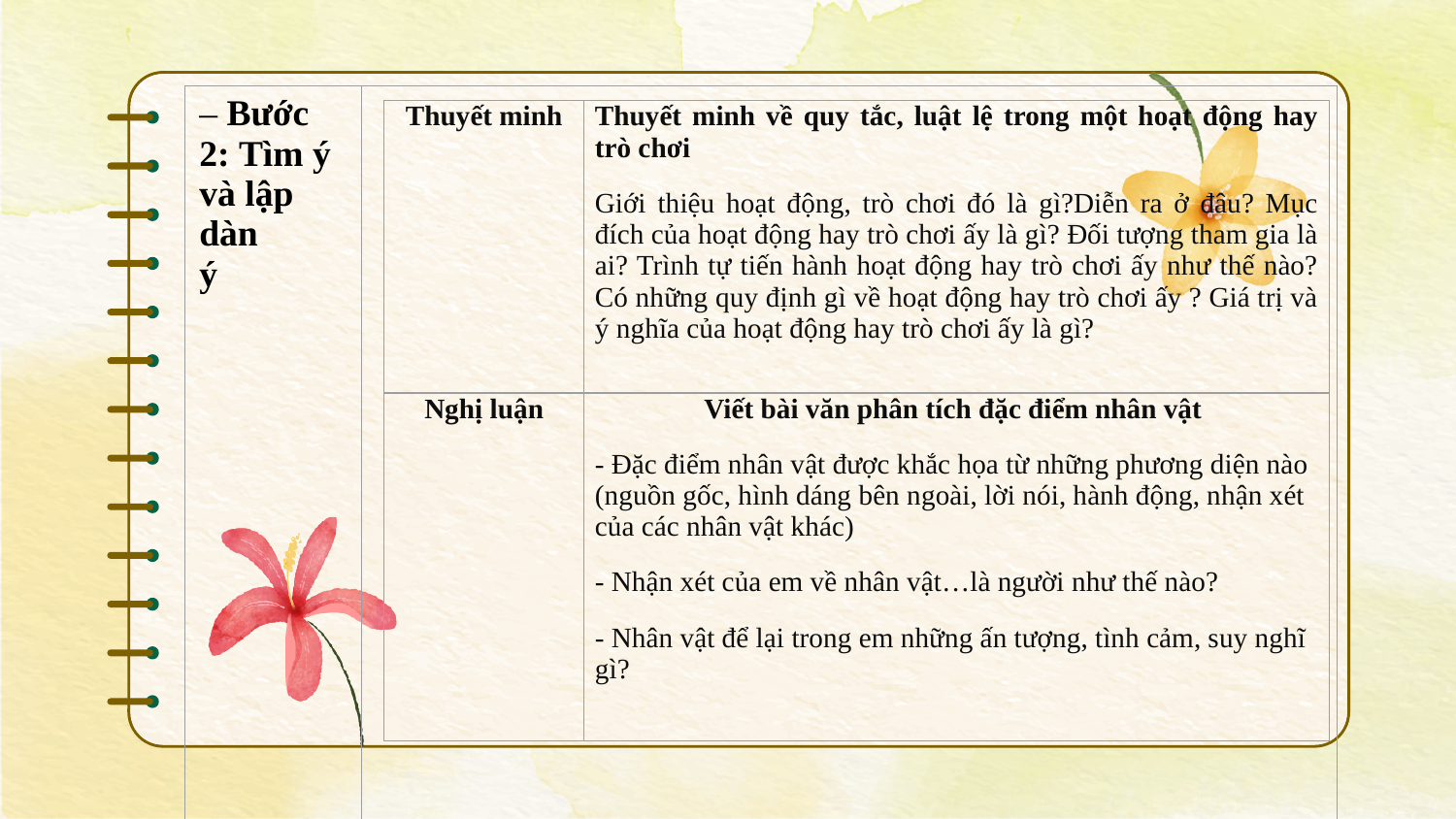

| – Bước 2: Tìm ý và lập dàn ý |  |
| --- | --- |
|  |  |
| Thuyết minh | Thuyết minh về quy tắc, luật lệ trong một hoạt động hay trò chơi Giới thiệu hoạt động, trò chơi đó là gì?Diễn ra ở đâu? Mục đích của hoạt động hay trò chơi ấy là gì? Đối tượng tham gia là ai? Trình tự tiến hành hoạt động hay trò chơi ấy như thế nào? Có những quy định gì về hoạt động hay trò chơi ấy ? Giá trị và ý nghĩa của hoạt động hay trò chơi ấy là gì? |
| --- | --- |
| Nghị luận | Viết bài văn phân tích đặc điểm nhân vật - Đặc điểm nhân vật được khắc họa từ những phương diện nào (nguồn gốc, hình dáng bên ngoài, lời nói, hành động, nhận xét của các nhân vật khác) - Nhận xét của em về nhân vật…là người như thế nào? - Nhân vật để lại trong em những ấn tượng, tình cảm, suy nghĩ gì? |